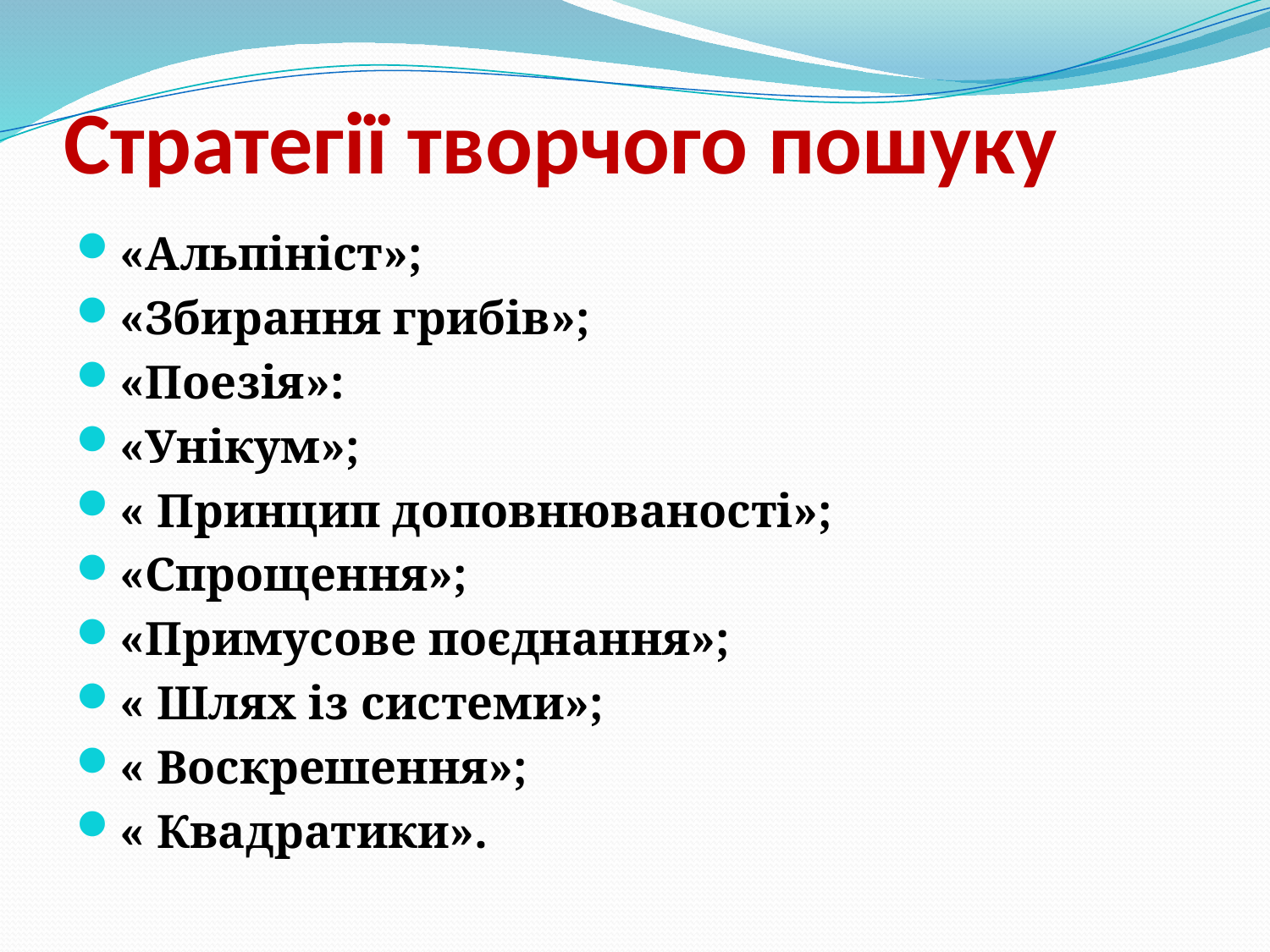

# Стратегії творчого пошуку
«Альпініст»;
«Збирання грибів»;
«Поезія»:
«Унікум»;
« Принцип доповнюваності»;
«Спрощення»;
«Примусове поєднання»;
« Шлях із системи»;
« Воскрешення»;
« Квадратики».